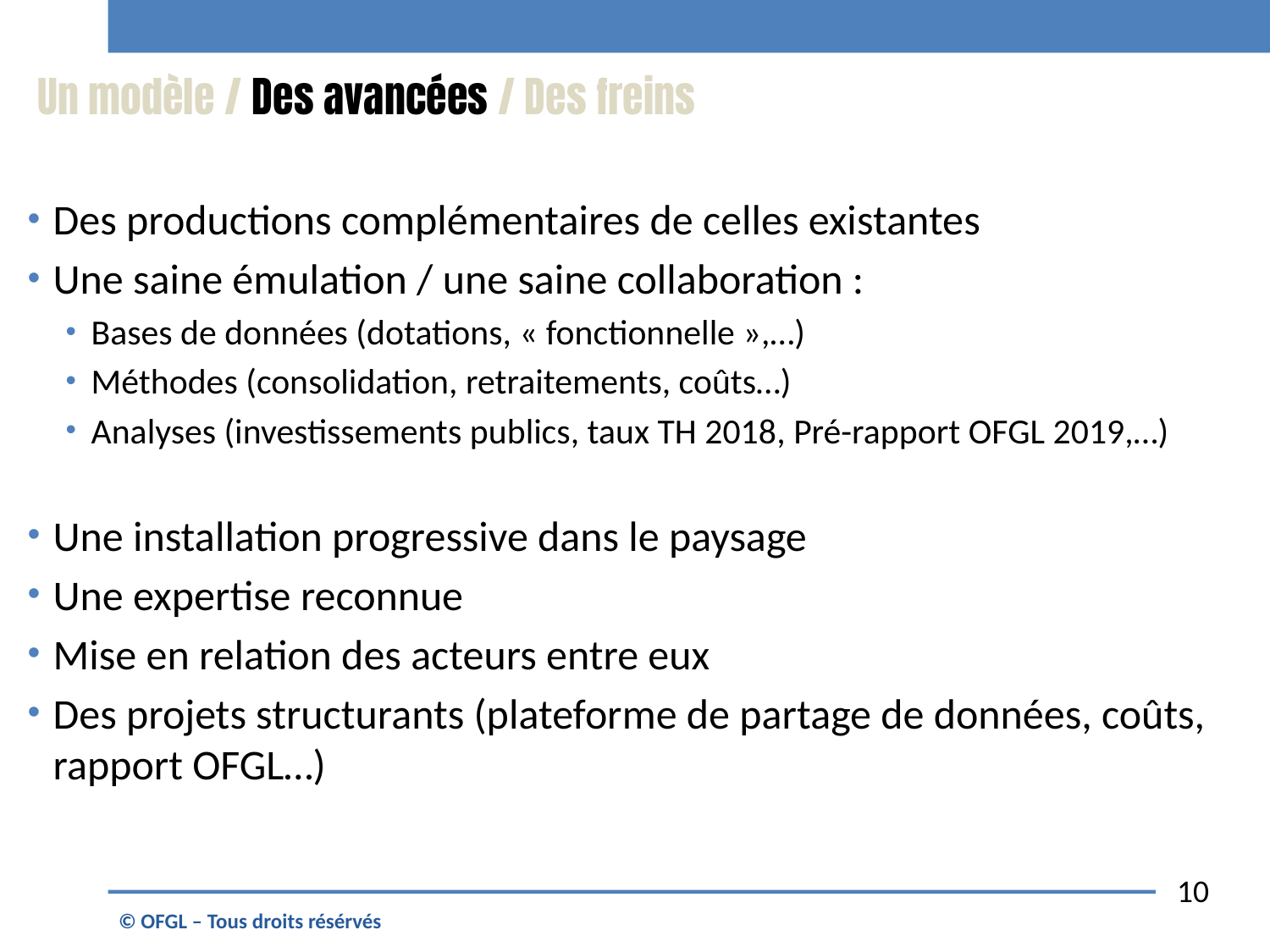

Un modèle / Des avancées / Des freins
Des productions complémentaires de celles existantes
Une saine émulation / une saine collaboration :
Bases de données (dotations, « fonctionnelle »,…)
Méthodes (consolidation, retraitements, coûts…)
Analyses (investissements publics, taux TH 2018, Pré-rapport OFGL 2019,…)

Une installation progressive dans le paysage
Une expertise reconnue
Mise en relation des acteurs entre eux
Des projets structurants (plateforme de partage de données, coûts, rapport OFGL…)

10
© OFGL – Tous droits résérvés